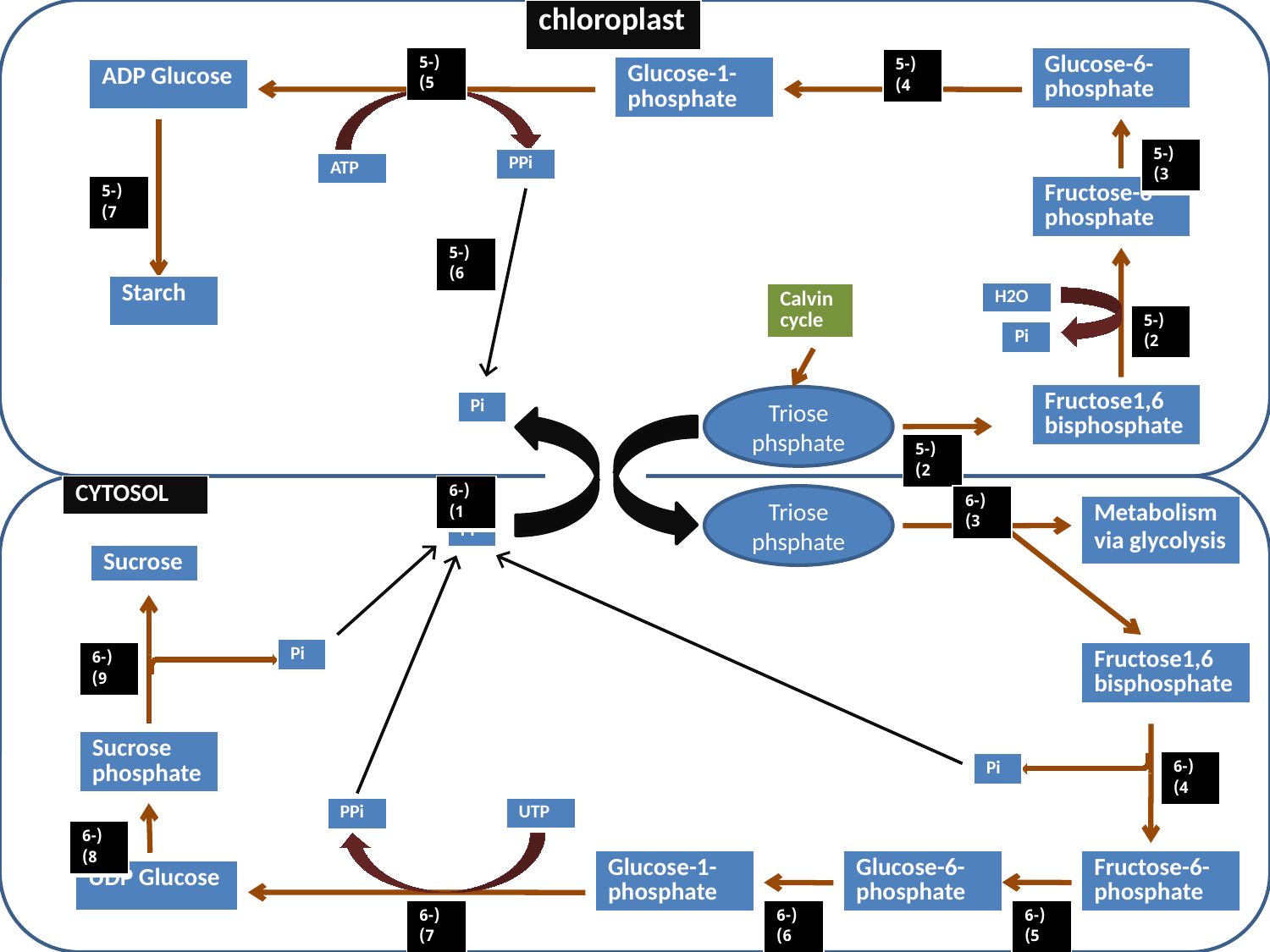

| chloroplast |
| --- |
| Glucose-6-phosphate |
| --- |
| (5-5) |
| --- |
| (5-4) |
| --- |
| Glucose-1-phosphate |
| --- |
| ADP Glucose |
| --- |

| (5-3) |
| --- |
| PPi |
| --- |
| ATP |
| --- |
| Fructose-6-phosphate |
| --- |
| (5-7) |
| --- |
| (5-6) |
| --- |
| Starch |
| --- |
| H2O |
| --- |
| Calvin cycle |
| --- |

| (5-2) |
| --- |
| Pi |
| --- |
| Fructose1,6 bisphosphate |
| --- |
Triose
phsphate
| Pi |
| --- |

| (5-2) |
| --- |
|  |
| --- |

| CYTOSOL |
| --- |
| (6-1) |
| --- |
Triose
phsphate
| (6-3) |
| --- |
| Metabolism via glycolysis |
| --- |
| Pi |
| --- |
| Sucrose |
| --- |
| Pi |
| --- |
| Fructose1,6 bisphosphate |
| --- |
| (6-9) |
| --- |

| Sucrose phosphate |
| --- |
| (6-4) |
| --- |
| Pi |
| --- |

| PPi |
| --- |
| UTP |
| --- |
| (6-8) |
| --- |

| Glucose-1-phosphate |
| --- |
| Glucose-6-phosphate |
| --- |
| Fructose-6-phosphate |
| --- |
| UDP Glucose |
| --- |
| (6-7) |
| --- |
| (6-6) |
| --- |
| (6-5) |
| --- |